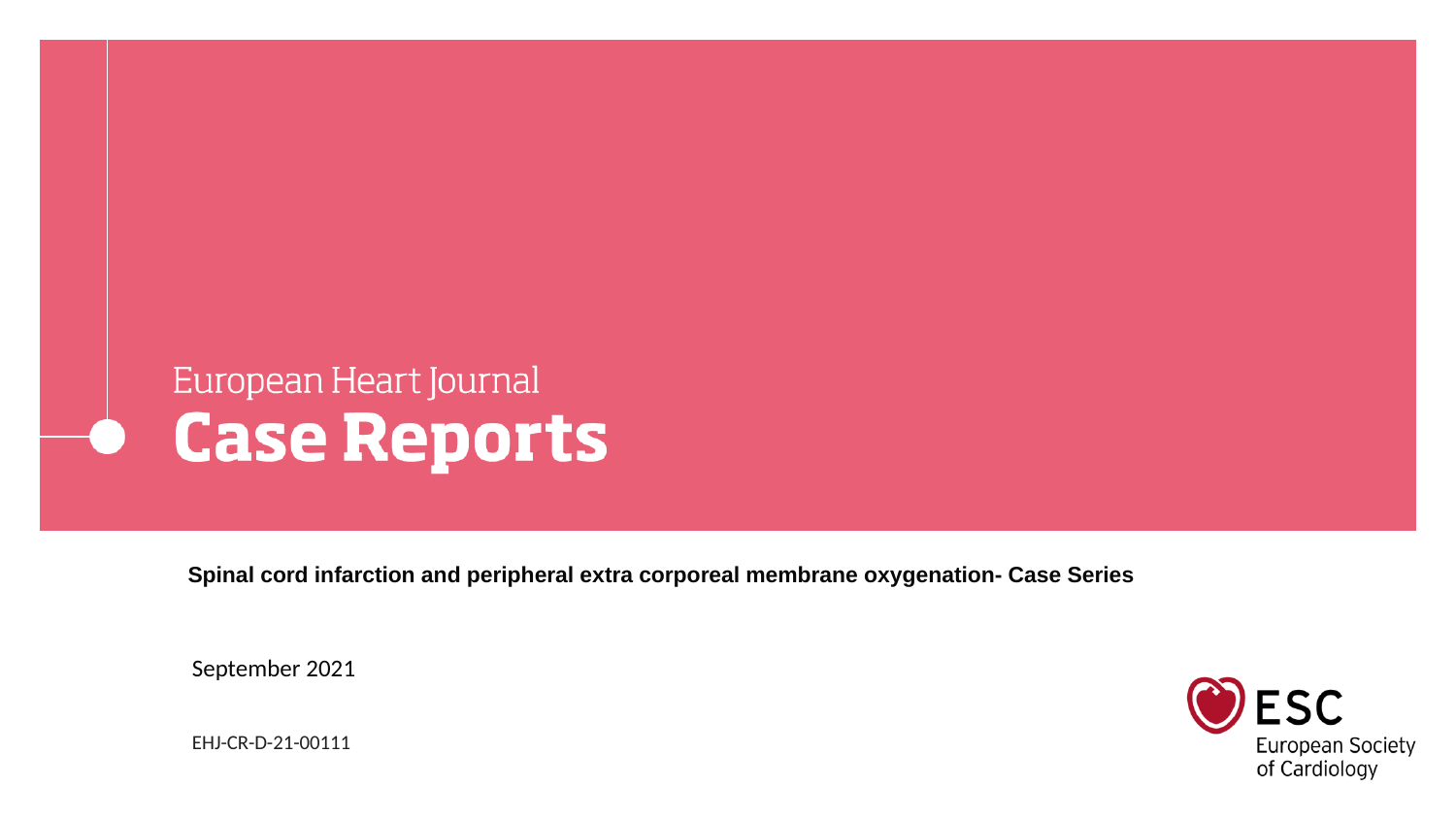

# Spinal cord infarction and peripheral extra corporeal membrane oxygenation- Case Series
September 2021
EHJ-CR-D-21-00111